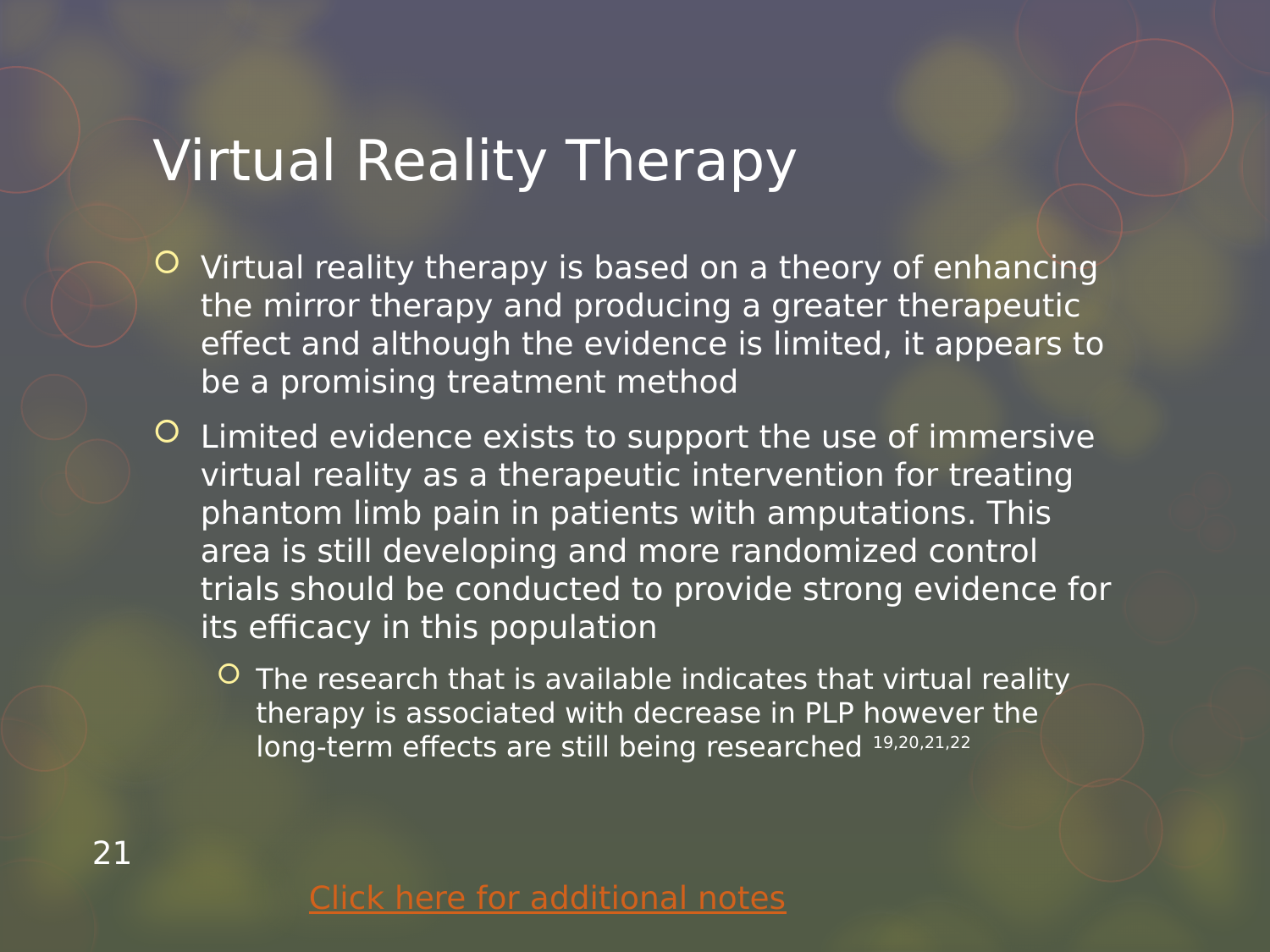

# Virtual Reality Therapy
Virtual reality therapy is based on a theory of enhancing the mirror therapy and producing a greater therapeutic effect and although the evidence is limited, it appears to be a promising treatment method
Limited evidence exists to support the use of immersive virtual reality as a therapeutic intervention for treating phantom limb pain in patients with amputations. This area is still developing and more randomized control trials should be conducted to provide strong evidence for its efficacy in this population
The research that is available indicates that virtual reality therapy is associated with decrease in PLP however the long-term effects are still being researched 19,20,21,22

21
Click here for additional notes